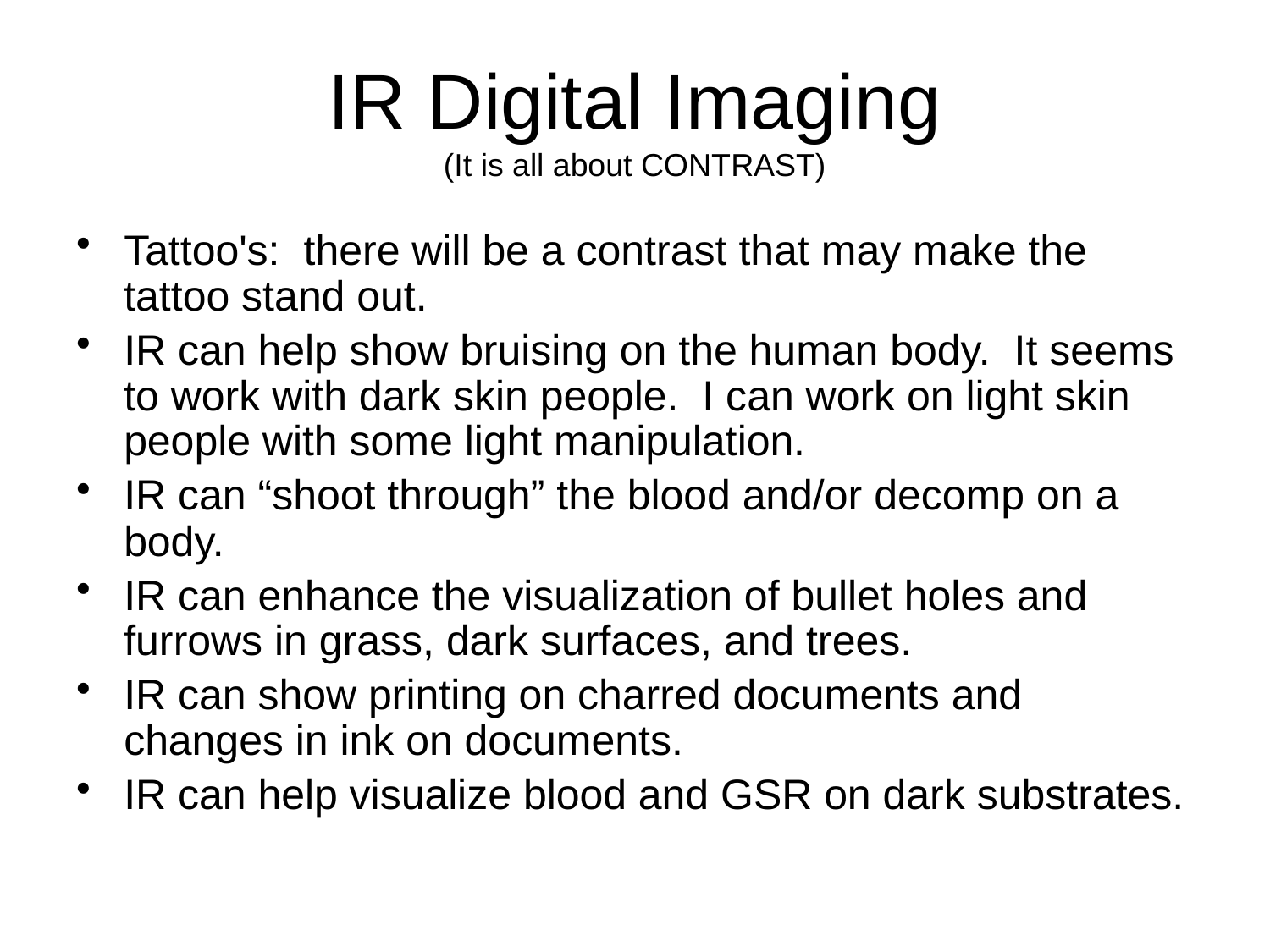

# IR Digital Imaging (It is all about CONTRAST)
Tattoo's:  there will be a contrast that may make the tattoo stand out.
IR can help show bruising on the human body.  It seems to work with dark skin people.  I can work on light skin people with some light manipulation.
IR can “shoot through” the blood and/or decomp on a body.
IR can enhance the visualization of bullet holes and furrows in grass, dark surfaces, and trees.
IR can show printing on charred documents and changes in ink on documents.
IR can help visualize blood and GSR on dark substrates.